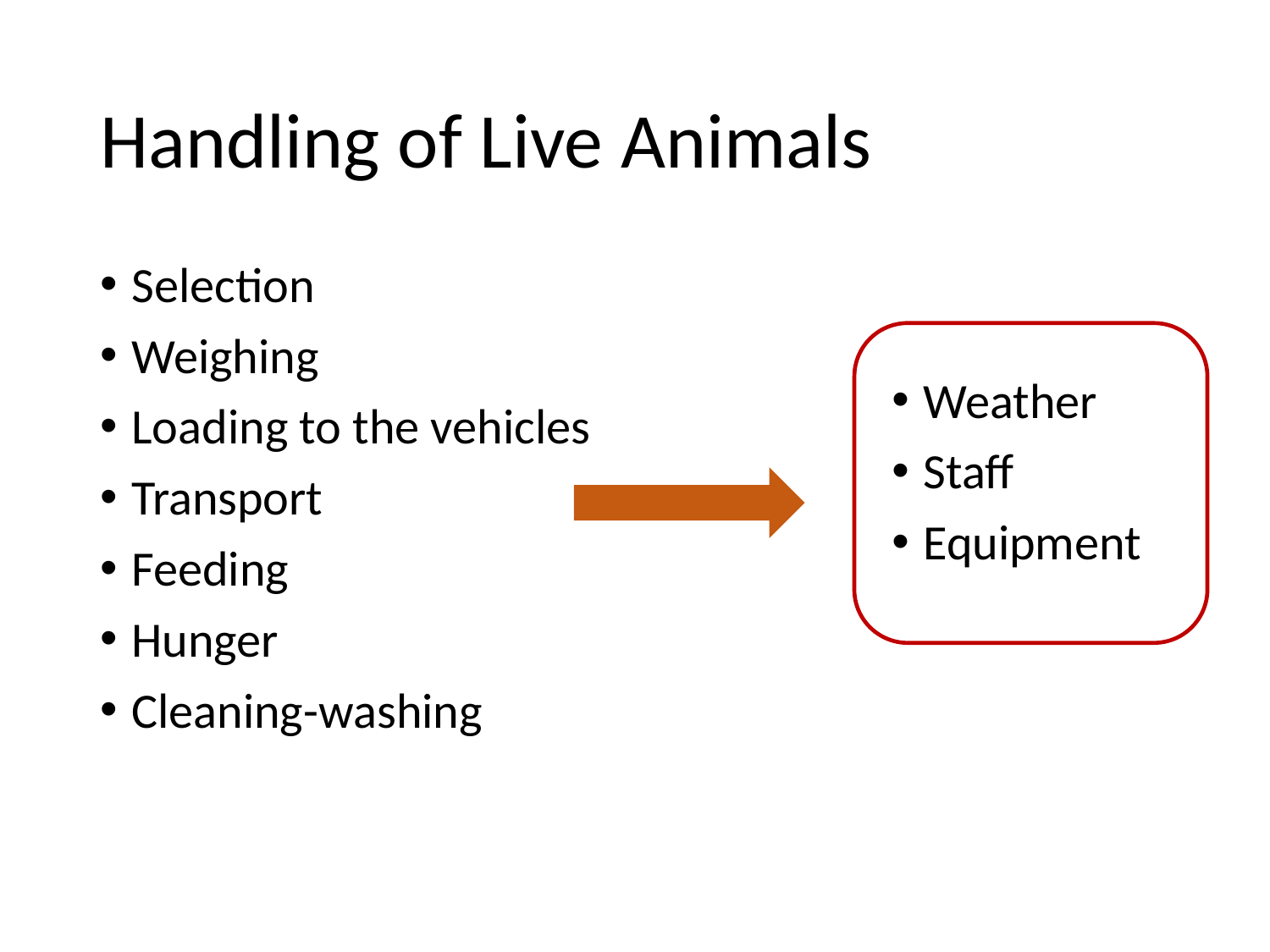

# Handling of Live Animals
Selection
Weighing
Loading to the vehicles
Transport
Feeding
Hunger
Cleaning-washing

Weather
Staff
Equipment